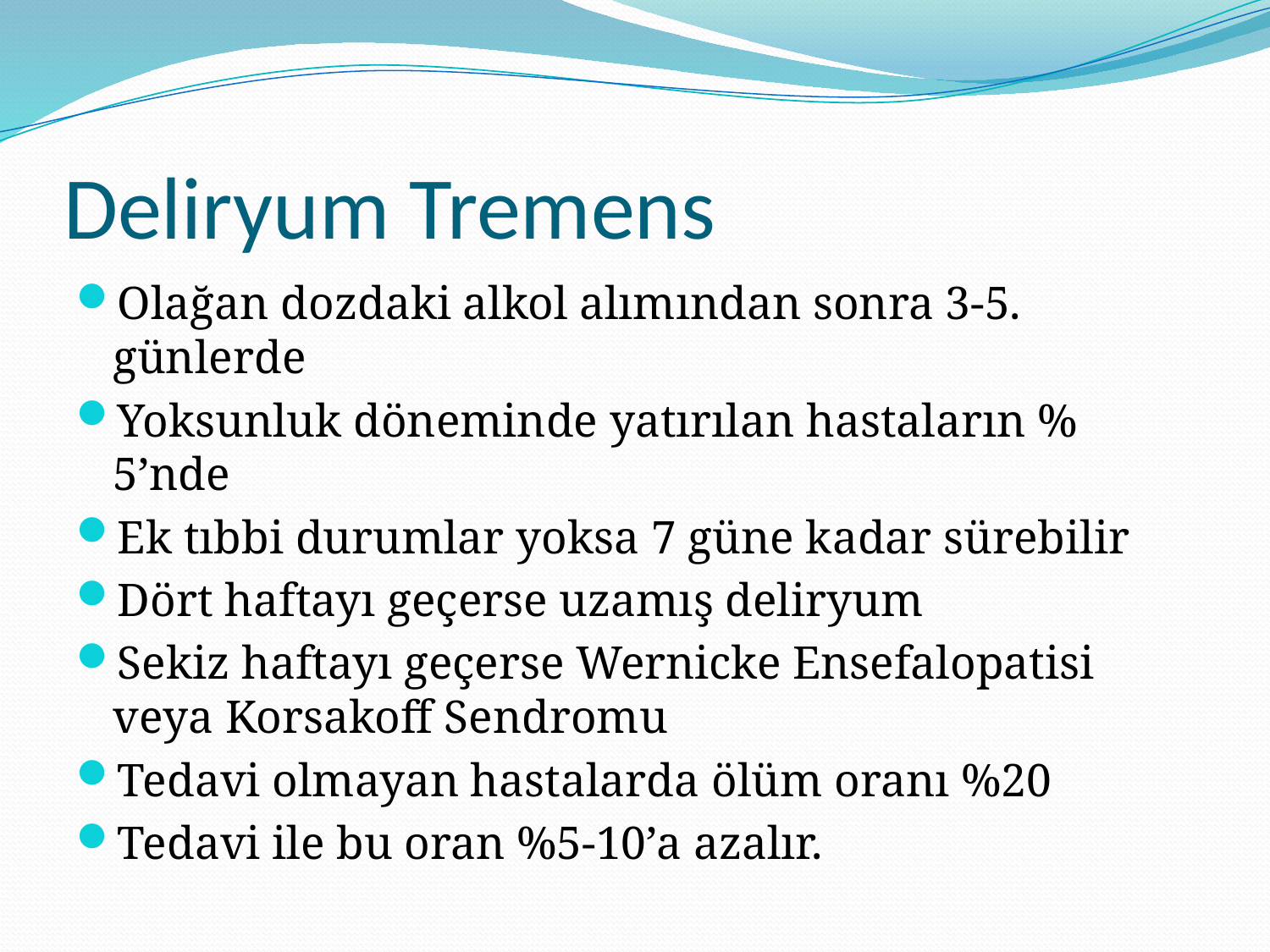

# Deliryum Tremens
Olağan dozdaki alkol alımından sonra 3-5. günlerde
Yoksunluk döneminde yatırılan hastaların % 5’nde
Ek tıbbi durumlar yoksa 7 güne kadar sürebilir
Dört haftayı geçerse uzamış deliryum
Sekiz haftayı geçerse Wernicke Ensefalopatisi veya Korsakoff Sendromu
Tedavi olmayan hastalarda ölüm oranı %20
Tedavi ile bu oran %5-10’a azalır.